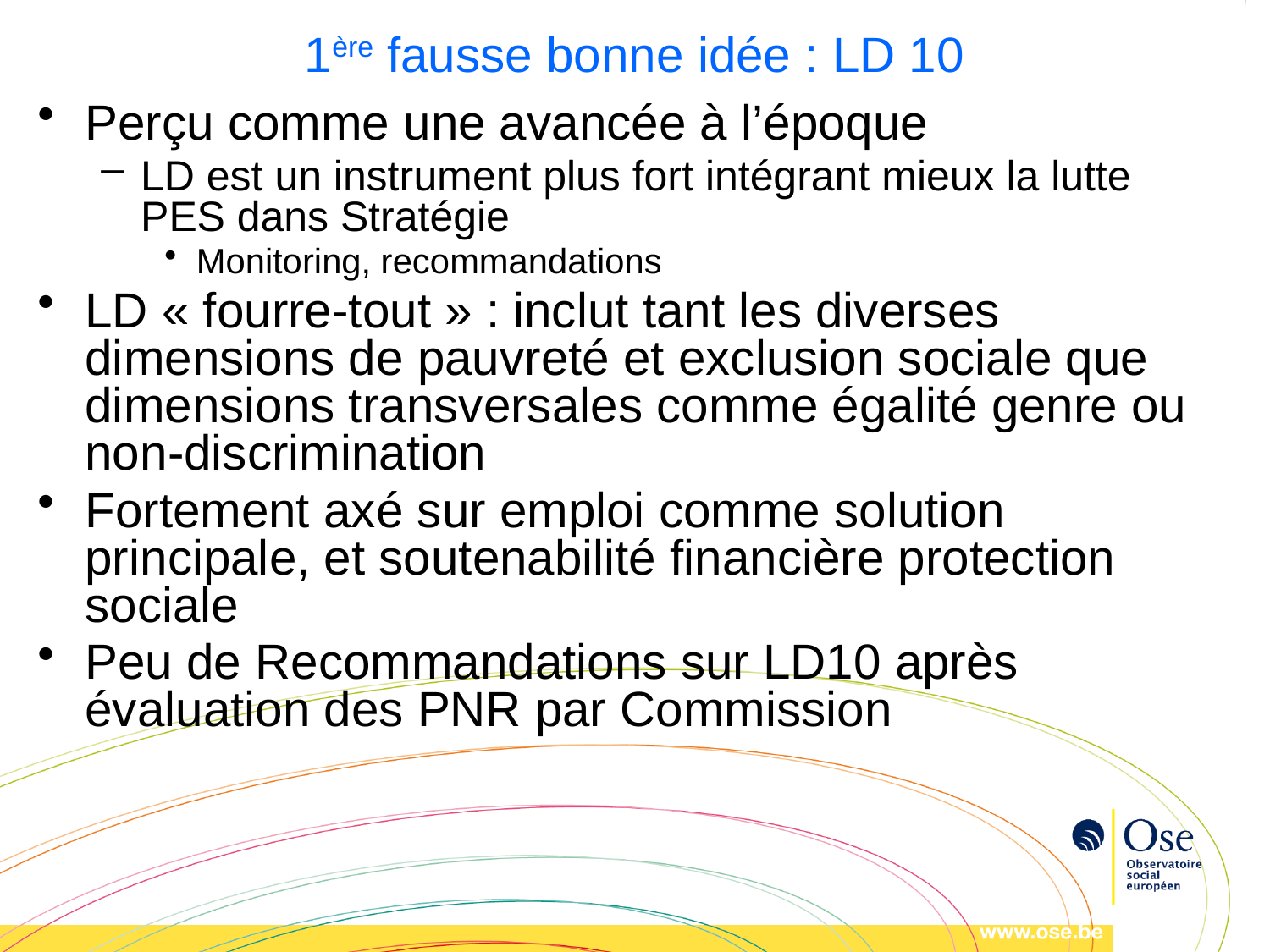

# 1ère fausse bonne idée : LD 10
Perçu comme une avancée à l’époque
LD est un instrument plus fort intégrant mieux la lutte PES dans Stratégie
Monitoring, recommandations
LD « fourre-tout » : inclut tant les diverses dimensions de pauvreté et exclusion sociale que dimensions transversales comme égalité genre ou non-discrimination
Fortement axé sur emploi comme solution principale, et soutenabilité financière protection sociale
Peu de Recommandations sur LD10 après évaluation des PNR par Commission